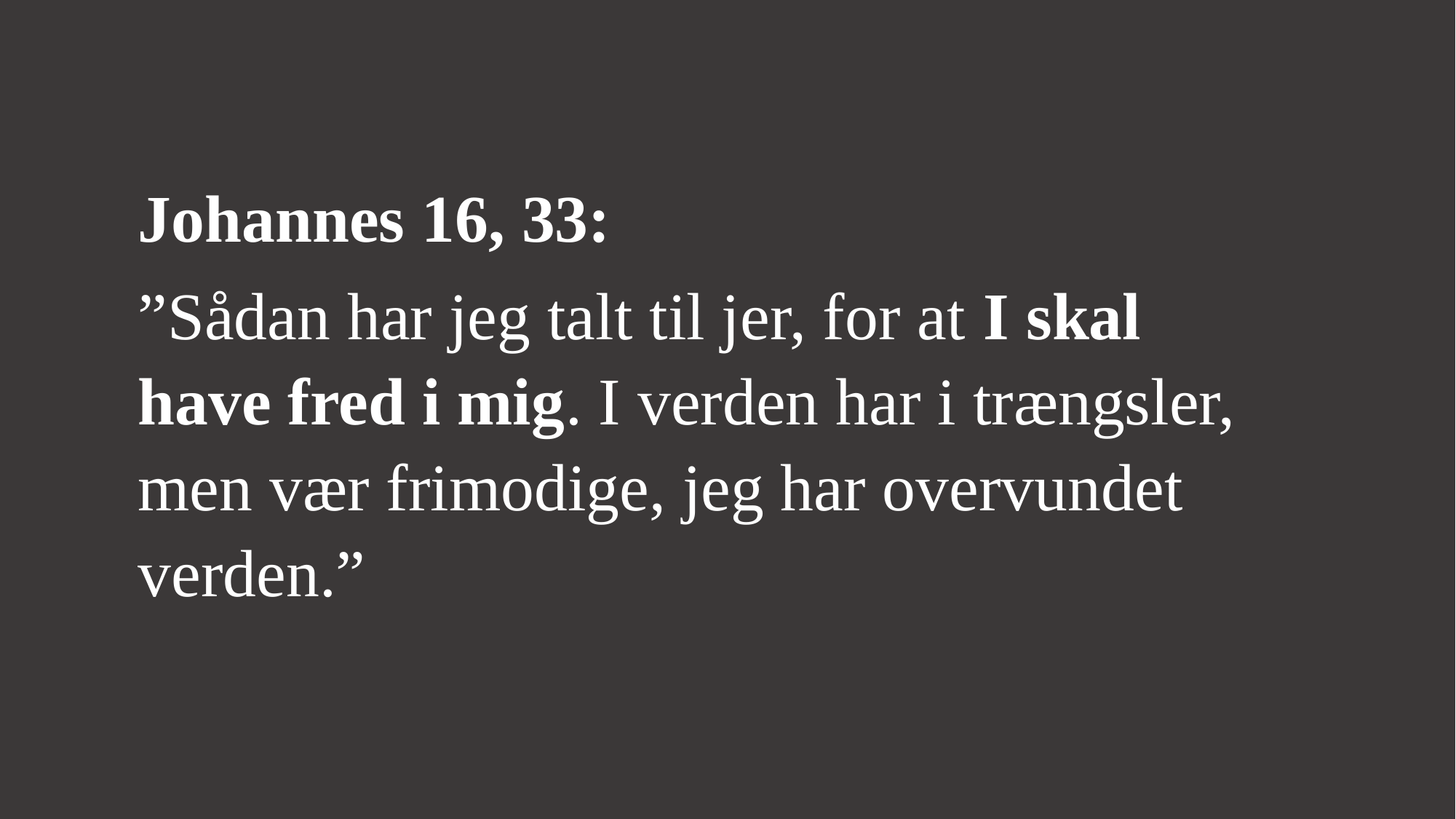

Johannes 16, 33:
”Sådan har jeg talt til jer, for at I skal have fred i mig. I verden har i trængsler, men vær frimodige, jeg har overvundet verden.”